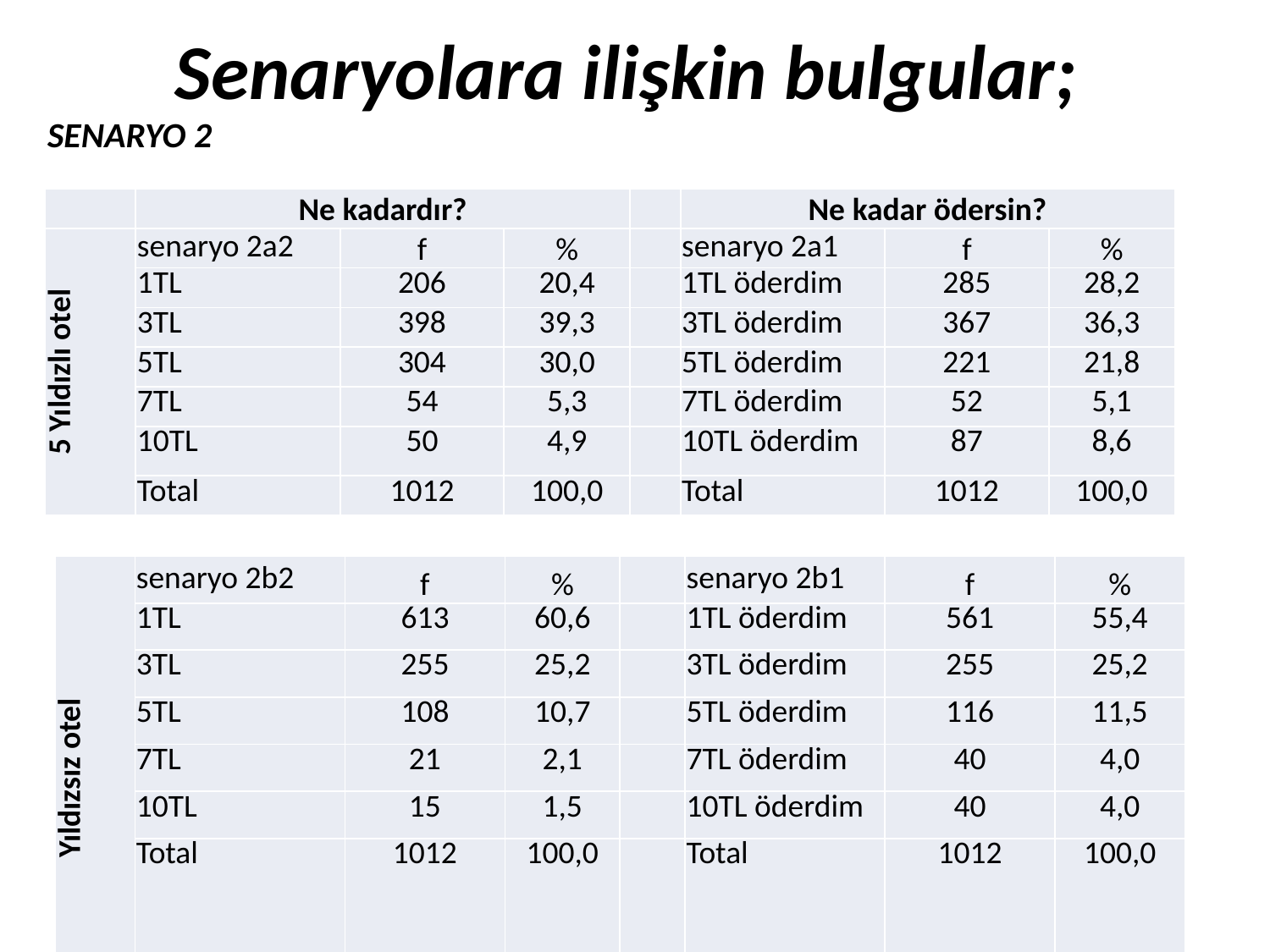

# Senaryolara ilişkin bulgular;
SENARYO 2
|  | Ne kadardır? |  |  |  | Ne kadar ödersin? |  |  |
| --- | --- | --- | --- | --- | --- | --- | --- |
| 5 Yıldızlı otel | senaryo 2a2 | f | % |  | senaryo 2a1 | f | % |
|  | 1TL | 206 | 20,4 |  | 1TL öderdim | 285 | 28,2 |
|  | 3TL | 398 | 39,3 |  | 3TL öderdim | 367 | 36,3 |
|  | 5TL | 304 | 30,0 |  | 5TL öderdim | 221 | 21,8 |
|  | 7TL | 54 | 5,3 |  | 7TL öderdim | 52 | 5,1 |
|  | 10TL | 50 | 4,9 |  | 10TL öderdim | 87 | 8,6 |
|  | Total | 1012 | 100,0 |  | Total | 1012 | 100,0 |
| Yıldızsız otel | senaryo 2b2 | f | % |  | senaryo 2b1 | f | % |
| --- | --- | --- | --- | --- | --- | --- | --- |
|  | 1TL | 613 | 60,6 |  | 1TL öderdim | 561 | 55,4 |
|  | 3TL | 255 | 25,2 |  | 3TL öderdim | 255 | 25,2 |
|  | 5TL | 108 | 10,7 |  | 5TL öderdim | 116 | 11,5 |
|  | 7TL | 21 | 2,1 |  | 7TL öderdim | 40 | 4,0 |
|  | 10TL | 15 | 1,5 |  | 10TL öderdim | 40 | 4,0 |
|  | Total | 1012 | 100,0 |  | Total | 1012 | 100,0 |